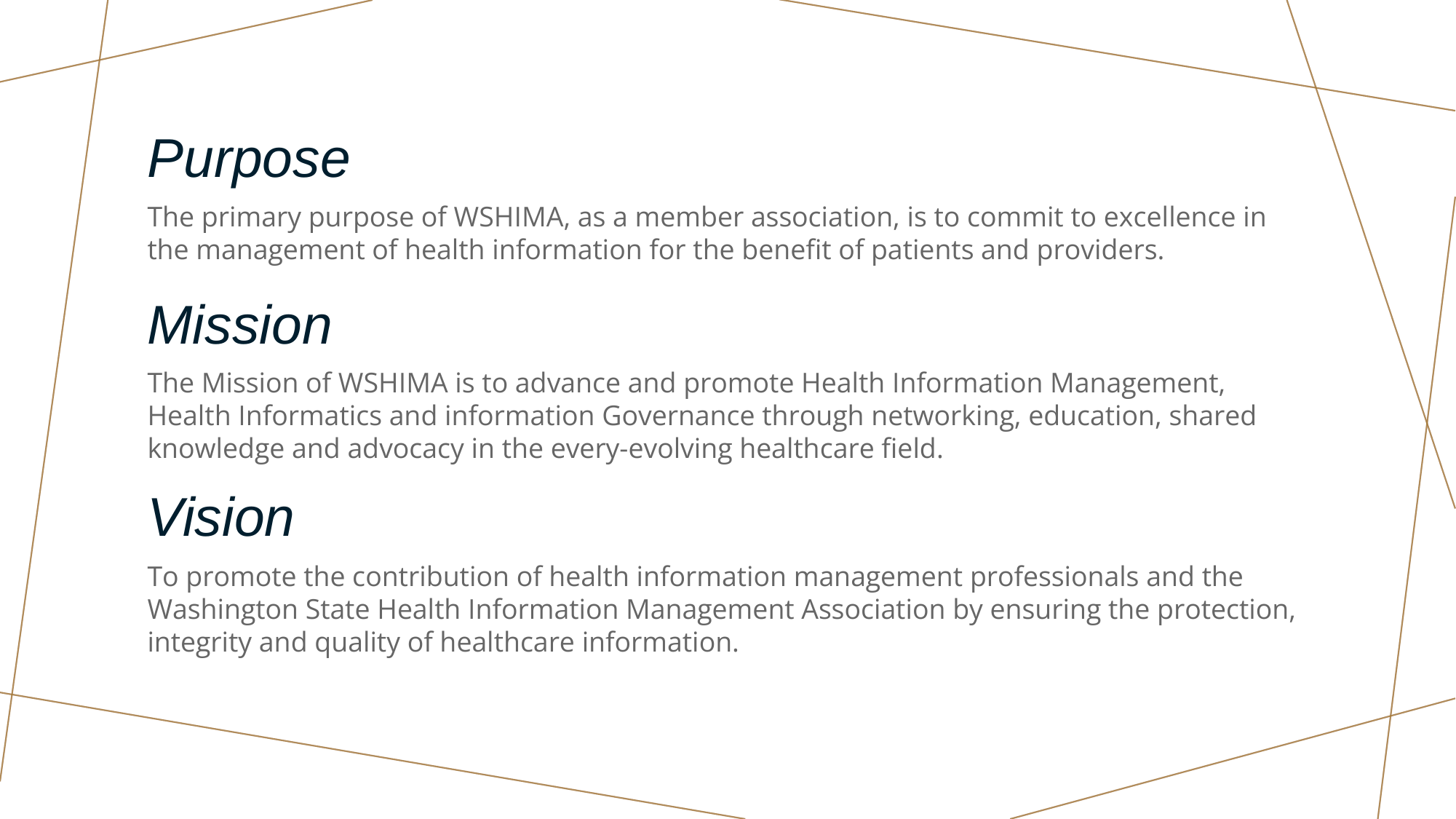

# Purpose
The primary purpose of WSHIMA, as a member association, is to commit to excellence in the management of health information for the benefit of patients and providers.

Mission
The Mission of WSHIMA is to advance and promote Health Information Management, Health Informatics and information Governance through networking, education, shared knowledge and advocacy in the every-evolving healthcare field.

Vision
To promote the contribution of health information management professionals and the Washington State Health Information Management Association by ensuring the protection, integrity and quality of healthcare information.